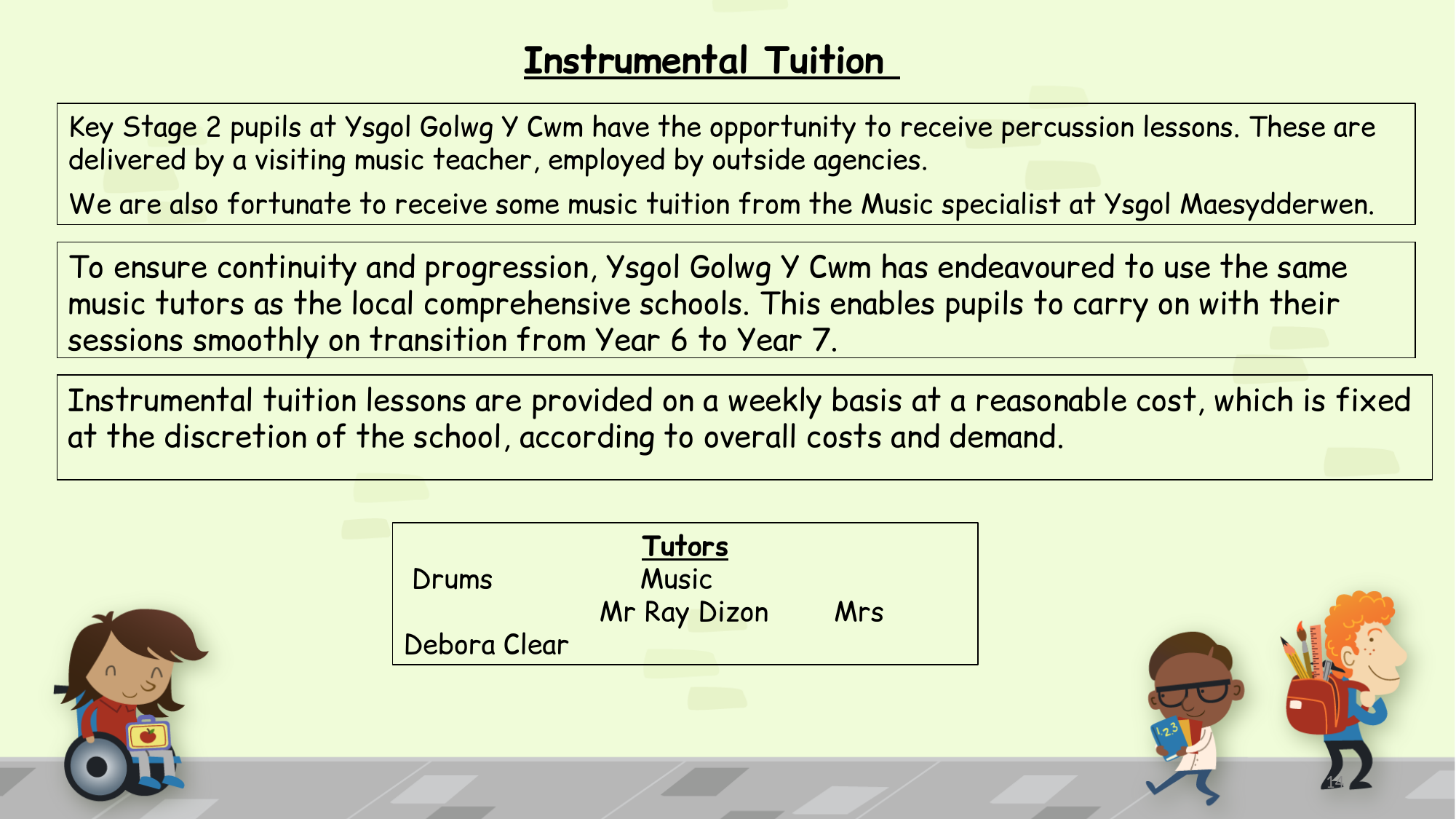

Instrumental Tuition
Key Stage 2 pupils at Ysgol Golwg Y Cwm have the opportunity to receive percussion lessons. These are delivered by a visiting music teacher, employed by outside agencies.
We are also fortunate to receive some music tuition from the Music specialist at Ysgol Maesydderwen.
To ensure continuity and progression, Ysgol Golwg Y Cwm has endeavoured to use the same music tutors as the local comprehensive schools. This enables pupils to carry on with their sessions smoothly on transition from Year 6 to Year 7.
Instrumental tuition lessons are provided on a weekly basis at a reasonable cost, which is fixed at the discretion of the school, according to overall costs and demand.
Tutors
 Drums                  Music                                                       Mr Ray Dizon        Mrs Debora Clear
14